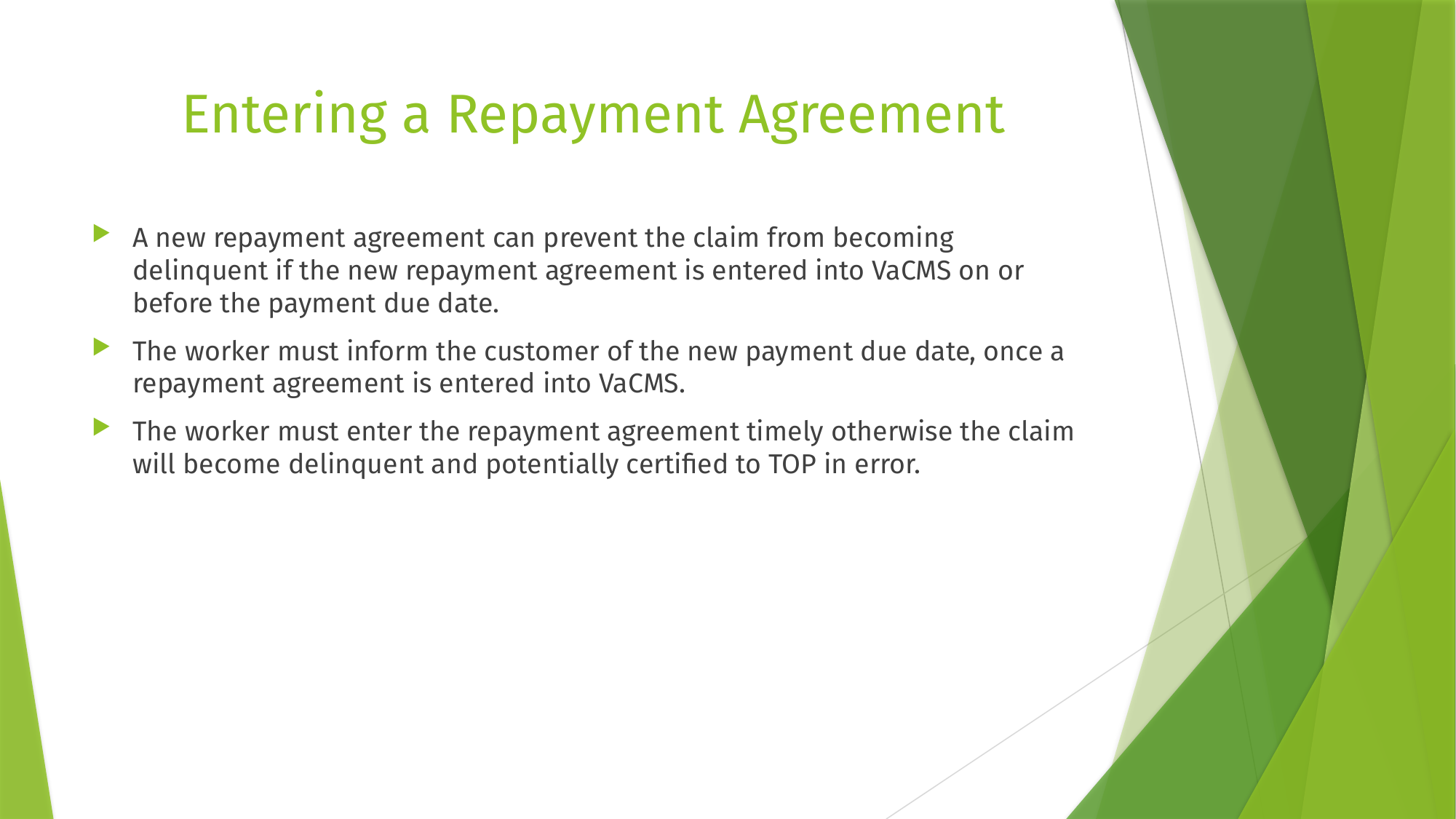

# Entering a Repayment Agreement
A new repayment agreement can prevent the claim from becoming delinquent if the new repayment agreement is entered into VaCMS on or before the payment due date.
The worker must inform the customer of the new payment due date, once a repayment agreement is entered into VaCMS.
The worker must enter the repayment agreement timely otherwise the claim will become delinquent and potentially certified to TOP in error.